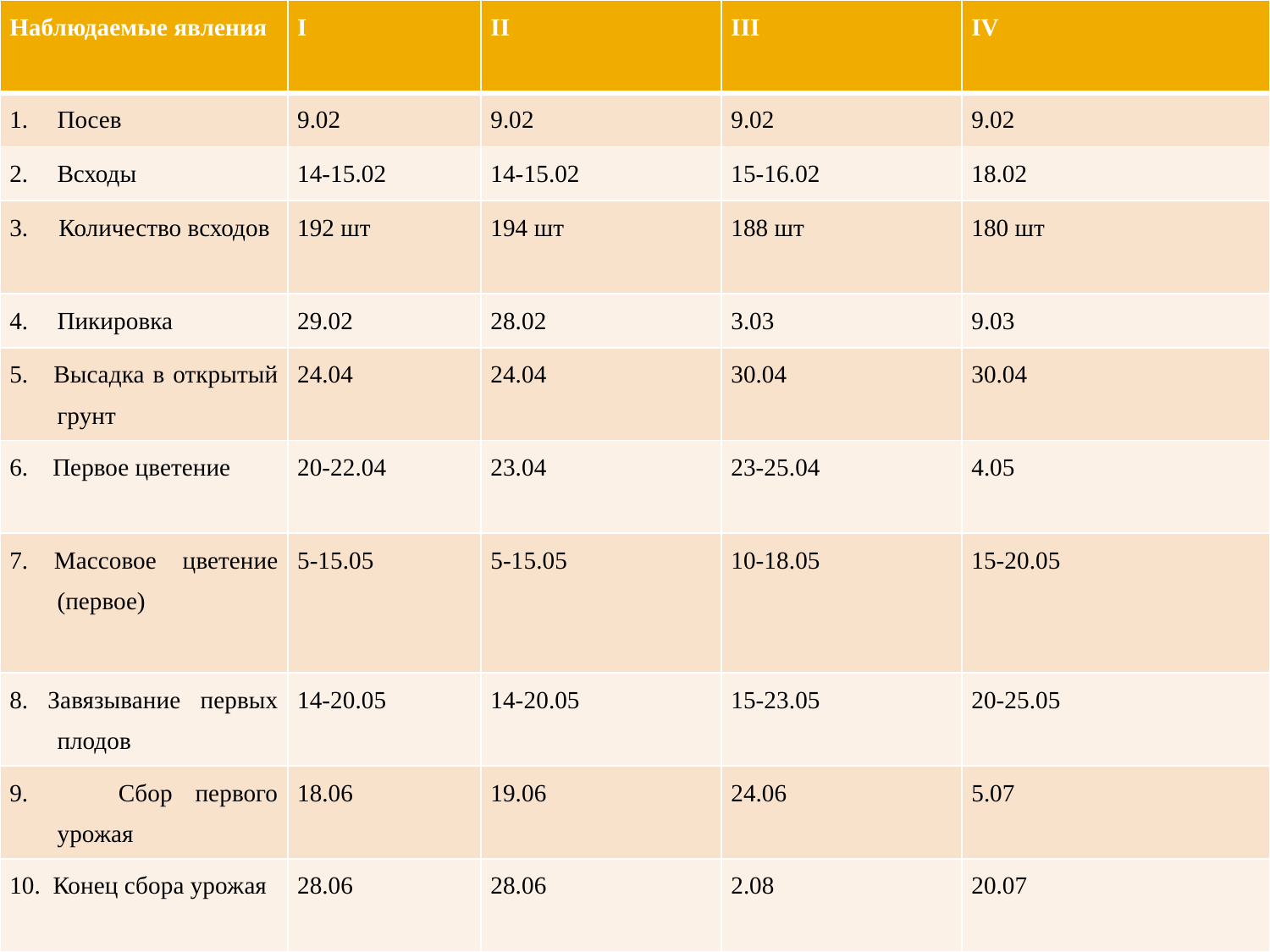

| Наблюдаемые явления | I | II | III | IV |
| --- | --- | --- | --- | --- |
| Посев | 9.02 | 9.02 | 9.02 | 9.02 |
| Всходы | 14-15.02 | 14-15.02 | 15-16.02 | 18.02 |
| 3. Количество всходов | 192 шт | 194 шт | 188 шт | 180 шт |
| Пикировка | 29.02 | 28.02 | 3.03 | 9.03 |
| 5. Высадка в открытый грунт | 24.04 | 24.04 | 30.04 | 30.04 |
| 6. Первое цветение | 20-22.04 | 23.04 | 23-25.04 | 4.05 |
| 7. Массовое цветение (первое) | 5-15.05 | 5-15.05 | 10-18.05 | 15-20.05 |
| 8. Завязывание первых плодов | 14-20.05 | 14-20.05 | 15-23.05 | 20-25.05 |
| 9. Сбор первого урожая | 18.06 | 19.06 | 24.06 | 5.07 |
| 10. Конец сбора урожая | 28.06 | 28.06 | 2.08 | 20.07 |
#